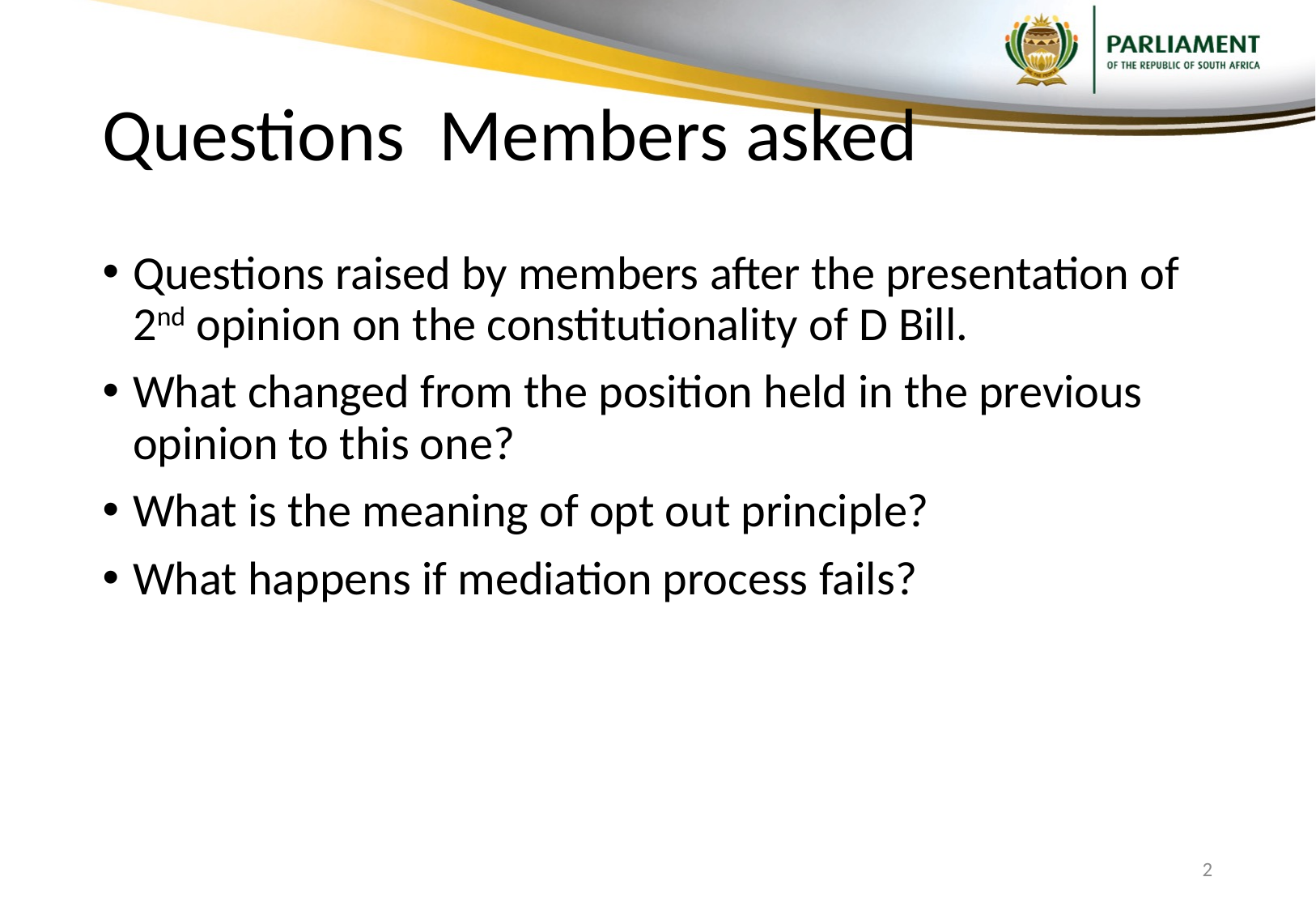

# Questions  Members asked

Questions raised by members after the presentation of 2nd opinion on the constitutionality of D Bill.
What changed from the position held in the previous opinion to this one?
What is the meaning of opt out principle?
What happens if mediation process fails?
2